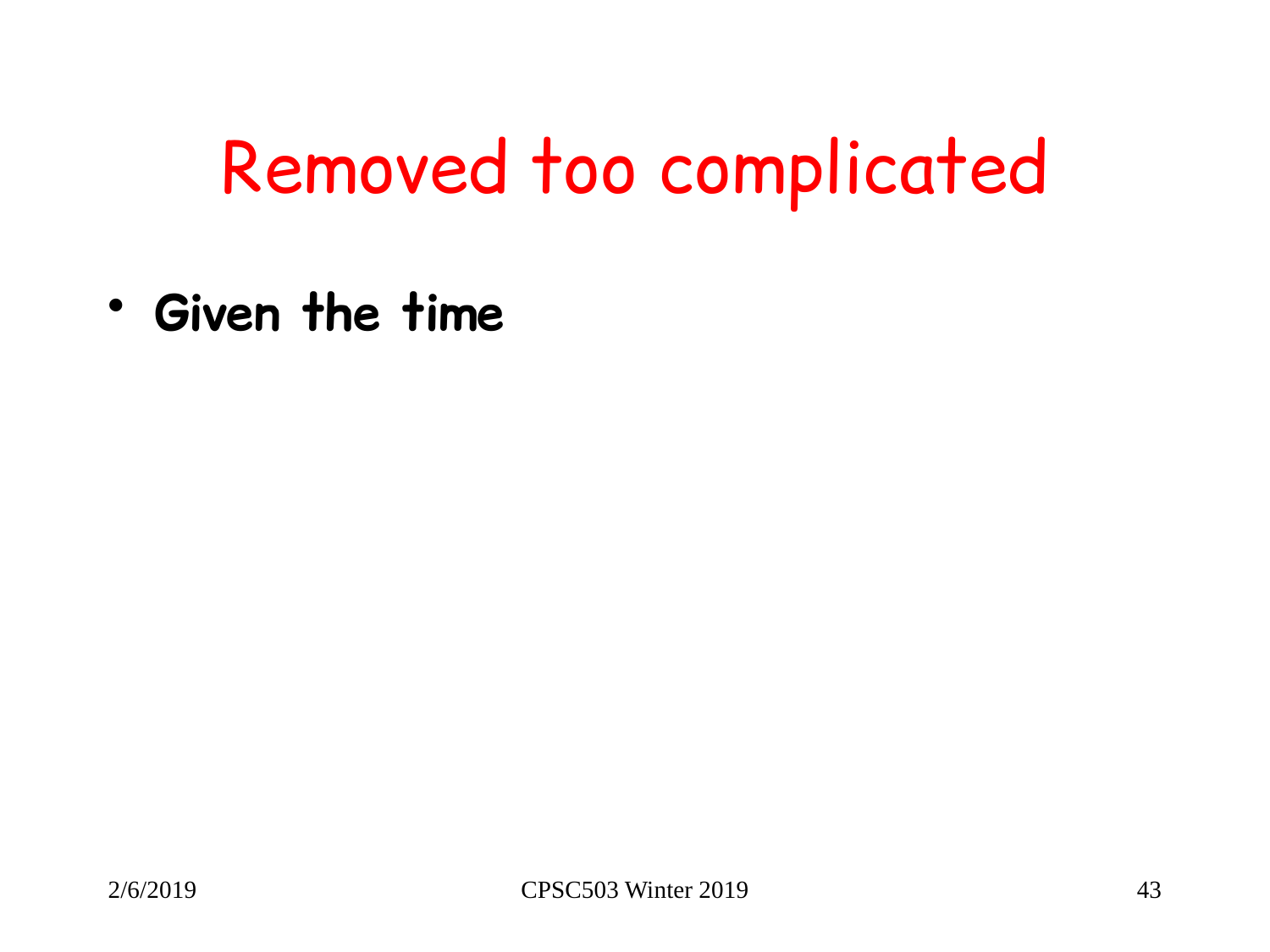

# Removed too complicated
Given the time
2/6/2019
CPSC503 Winter 2019
43